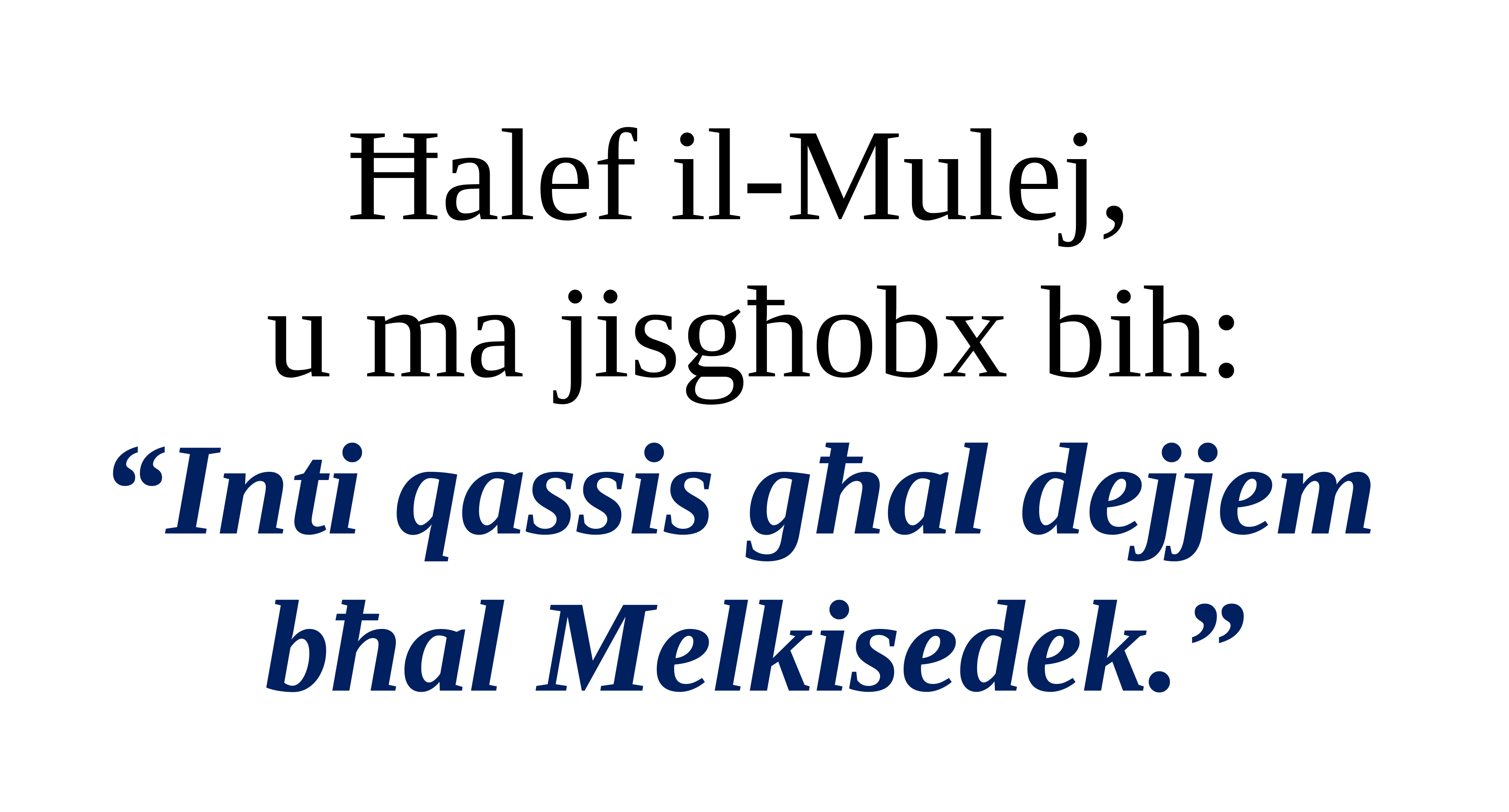

Ħalef il-Mulej,
u ma jisgħobx bih:
“Inti qassis għal dejjem
bħal Melkisedek.”